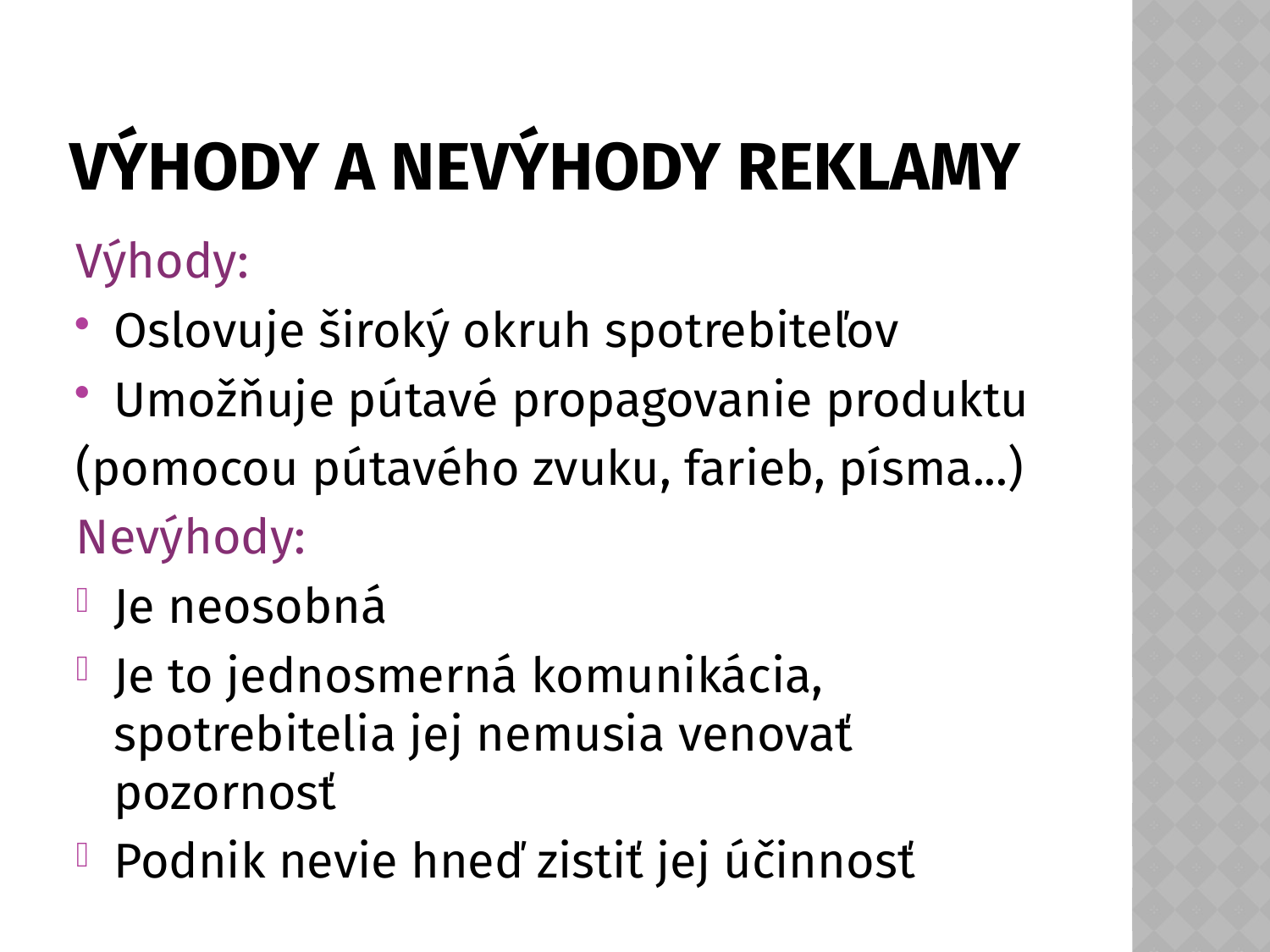

# Výhody a nevýhody reklamy
Výhody:
Oslovuje široký okruh spotrebiteľov
Umožňuje pútavé propagovanie produktu
(pomocou pútavého zvuku, farieb, písma...)
Nevýhody:
Je neosobná
Je to jednosmerná komunikácia, spotrebitelia jej nemusia venovať pozornosť
Podnik nevie hneď zistiť jej účinnosť